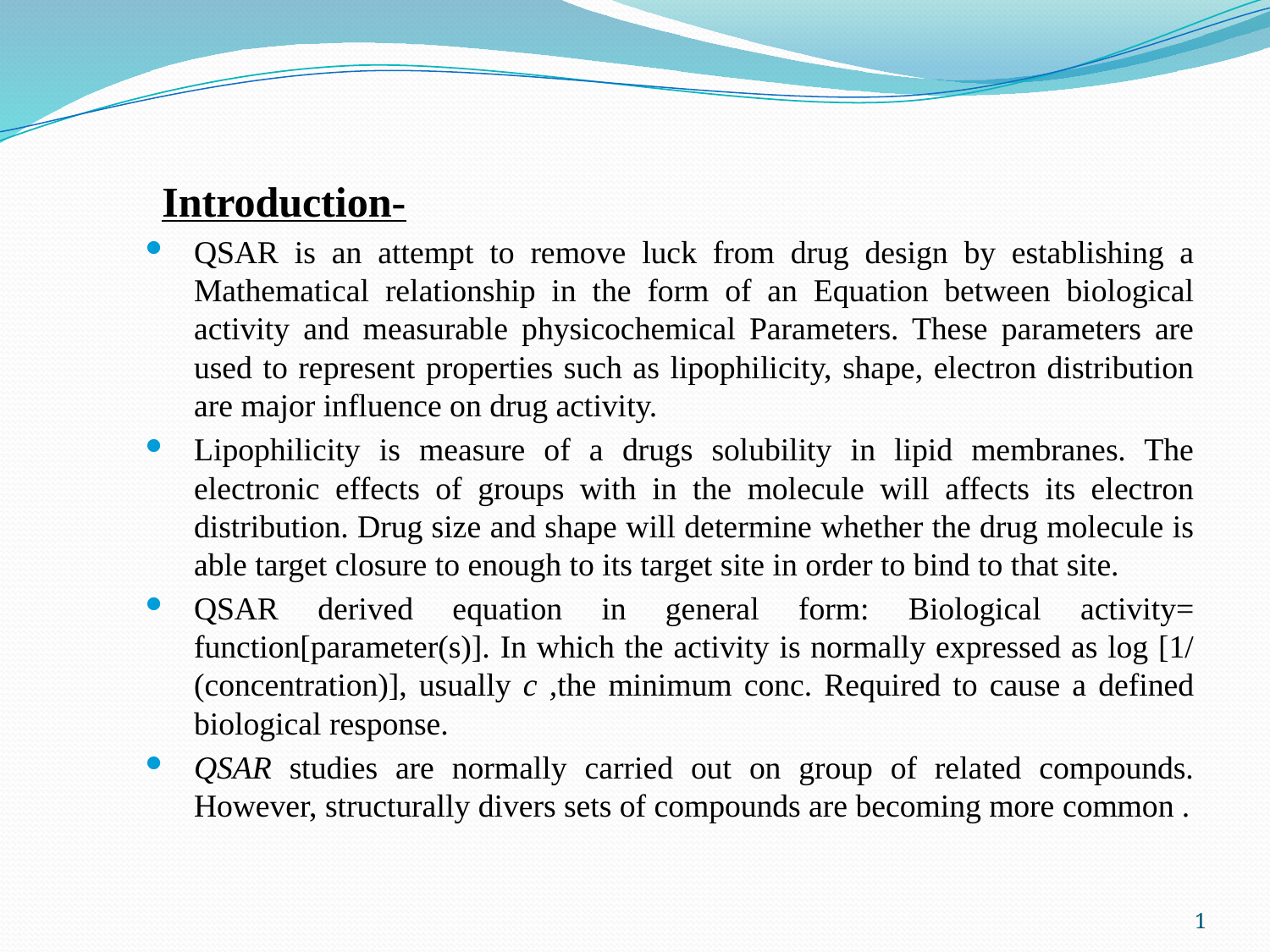

Introduction-
QSAR is an attempt to remove luck from drug design by establishing a Mathematical relationship in the form of an Equation between biological activity and measurable physicochemical Parameters. These parameters are used to represent properties such as lipophilicity, shape, electron distribution are major influence on drug activity.
Lipophilicity is measure of a drugs solubility in lipid membranes. The electronic effects of groups with in the molecule will affects its electron distribution. Drug size and shape will determine whether the drug molecule is able target closure to enough to its target site in order to bind to that site.
QSAR derived equation in general form: Biological activity= function[parameter(s)]. In which the activity is normally expressed as log [1/ (concentration)], usually c ,the minimum conc. Required to cause a defined biological response.
QSAR studies are normally carried out on group of related compounds. However, structurally divers sets of compounds are becoming more common .
1